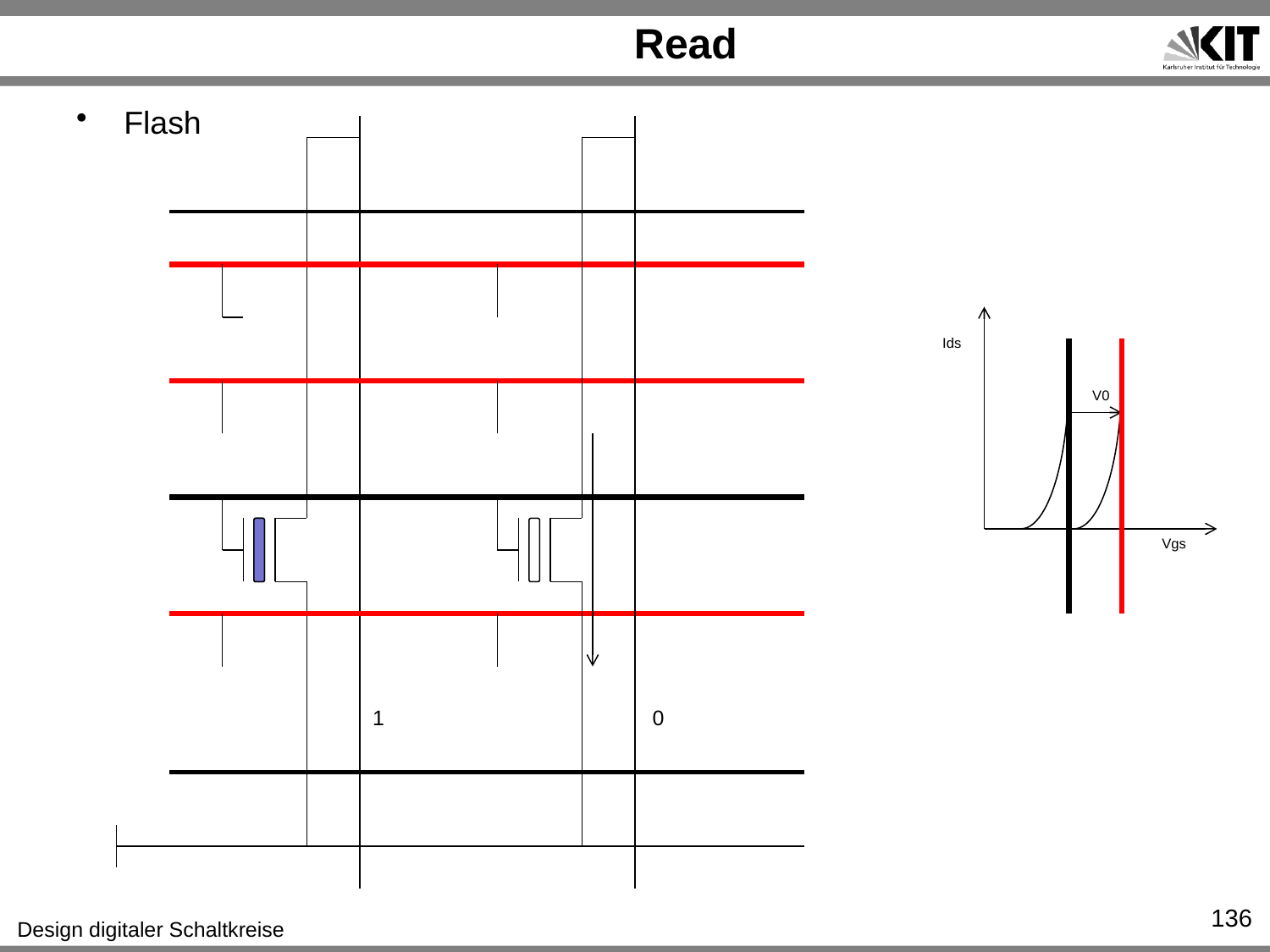

# Read
Flash

Ids
V0

Vgs
1
0
136